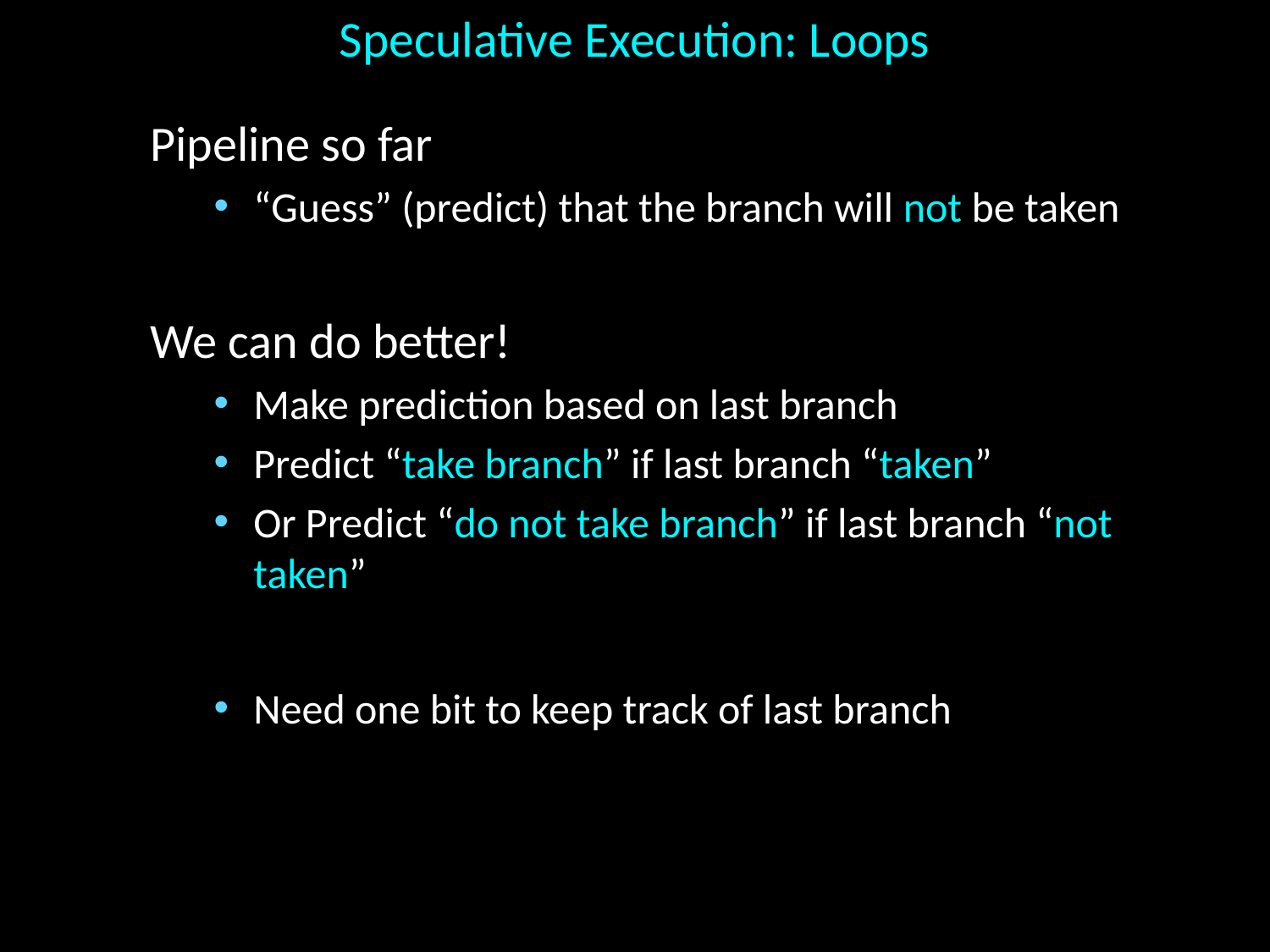

# Speculative Execution: Loops
Pipeline so far
“Guess” (predict) that the branch will not be taken

We can do better!
Make prediction based on last branch
Predict “take branch” if last branch “taken”
Or Predict “do not take branch” if last branch “not taken”

Need one bit to keep track of last branch